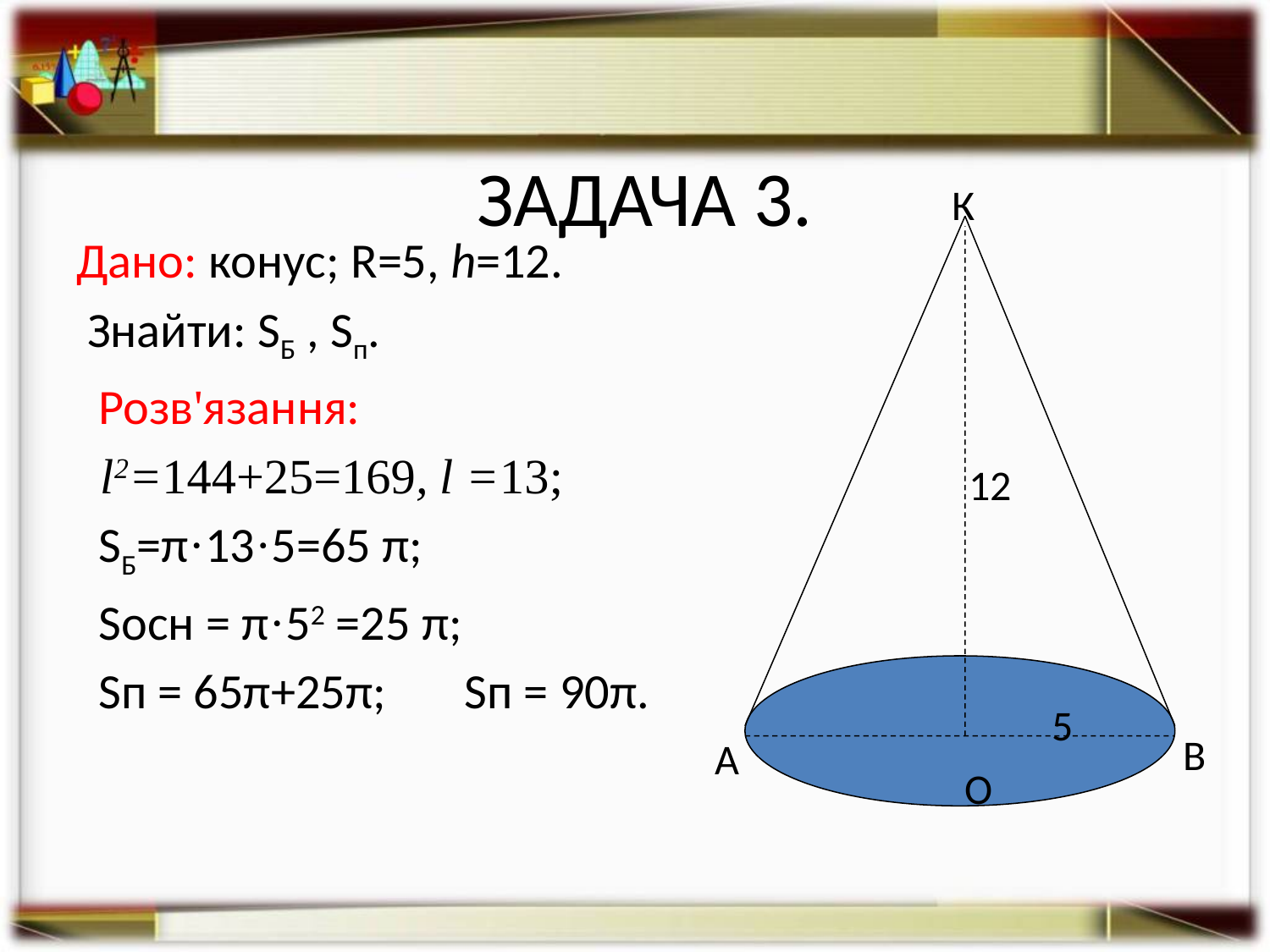

# ЗАДАЧА 3.
К

Дано: конус; R=5, h=12.
 Знайти: SБ , Sп.
  Розв'язання:
  l2=144+25=169, l =13;
  SБ=π·13·5=65 π;
  Sосн = π·52 =25 π;
  Sп = 65π+25π;       Sп = 90π.

12

5
В
А

О